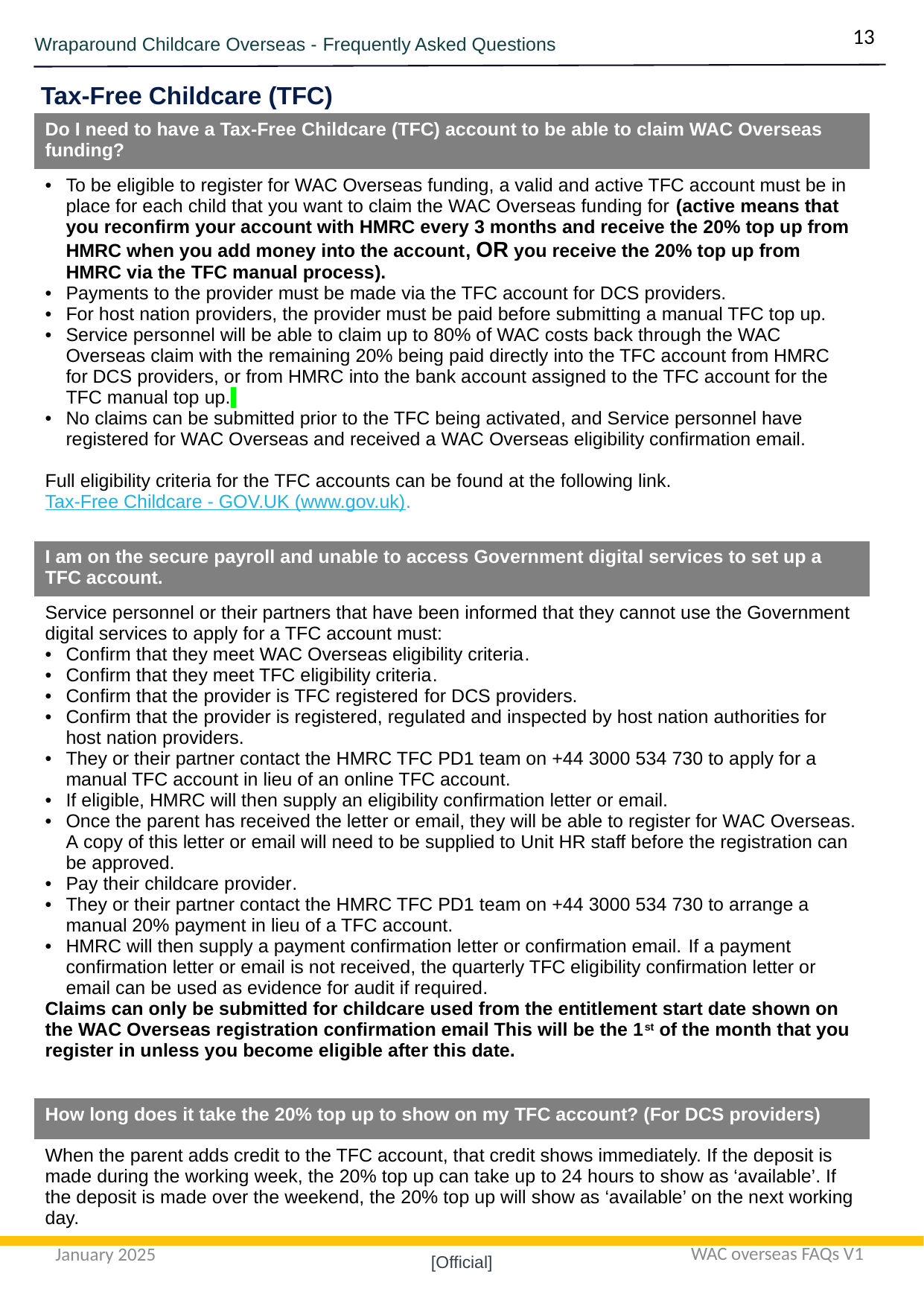

13
Wraparound Childcare Overseas - Frequently Asked Questions
Tax-Free Childcare (TFC)
| Do I need to have a Tax-Free Childcare (TFC) account to be able to claim WAC Overseas funding? |
| --- |
| To be eligible to register for WAC Overseas funding, a valid and active TFC account must be in place for each child that you want to claim the WAC Overseas funding for (active means that you reconfirm your account with HMRC every 3 months and receive the 20% top up from HMRC when you add money into the account, OR you receive the 20% top up from HMRC via the TFC manual process).  Payments to the provider must be made via the TFC account for DCS providers. For host nation providers, the provider must be paid before submitting a manual TFC top up. Service personnel will be able to claim up to 80% of WAC costs back through the WAC Overseas claim with the remaining 20% being paid directly into the TFC account from HMRC for DCS providers, or from HMRC into the bank account assigned to the TFC account for the TFC manual top up.  No claims can be submitted prior to the TFC being activated, and Service personnel have registered for WAC Overseas and received a WAC Overseas eligibility confirmation email. Full eligibility criteria for the TFC accounts can be found at the following link. Tax-Free Childcare - GOV.UK (www.gov.uk). |
| I am on the secure payroll and unable to access Government digital services to set up a TFC account. |
| Service personnel or their partners that have been informed that they cannot use the Government digital services to apply for a TFC account must:​ Confirm that they meet WAC Overseas eligibility criteria​. Confirm that they meet TFC eligibility criteria​. Confirm that the provider is TFC registered​ for DCS providers. Confirm that the provider is registered, regulated and inspected by host nation authorities for host nation providers. They or their partner contact the HMRC TFC PD1 team on +44 3000 534 730 to apply for a manual TFC account in lieu of an online TFC account. If eligible, HMRC will then supply an eligibility confirmation letter or email. Once the parent has received the letter or email, they will be able to register for WAC Overseas. A copy of this letter or email will need to be supplied to Unit HR staff before the registration can be approved. Pay their childcare provider​. They or their partner contact the HMRC TFC PD1 team on +44 3000 534 730 to arrange a manual 20% payment in lieu of a TFC account. HMRC will then supply a payment confirmation letter or confirmation email.​ If a payment confirmation letter or email is not received, the quarterly TFC eligibility confirmation letter or email can be used as evidence for audit if required. Claims can only be submitted for childcare used from the entitlement start date shown on the WAC Overseas registration confirmation email This will be the 1st of the month that you register in unless you become eligible after this date. |
| How long does it take the 20% top up to show on my TFC account? (For DCS providers) |
| When the parent adds credit to the TFC account, that credit shows immediately. If the deposit is made during the working week, the 20% top up can take up to 24 hours to show as ‘available’. If the deposit is made over the weekend, the 20% top up will show as ‘available’ on the next working day. |

WAC overseas FAQs V1
January 2025
[Official]